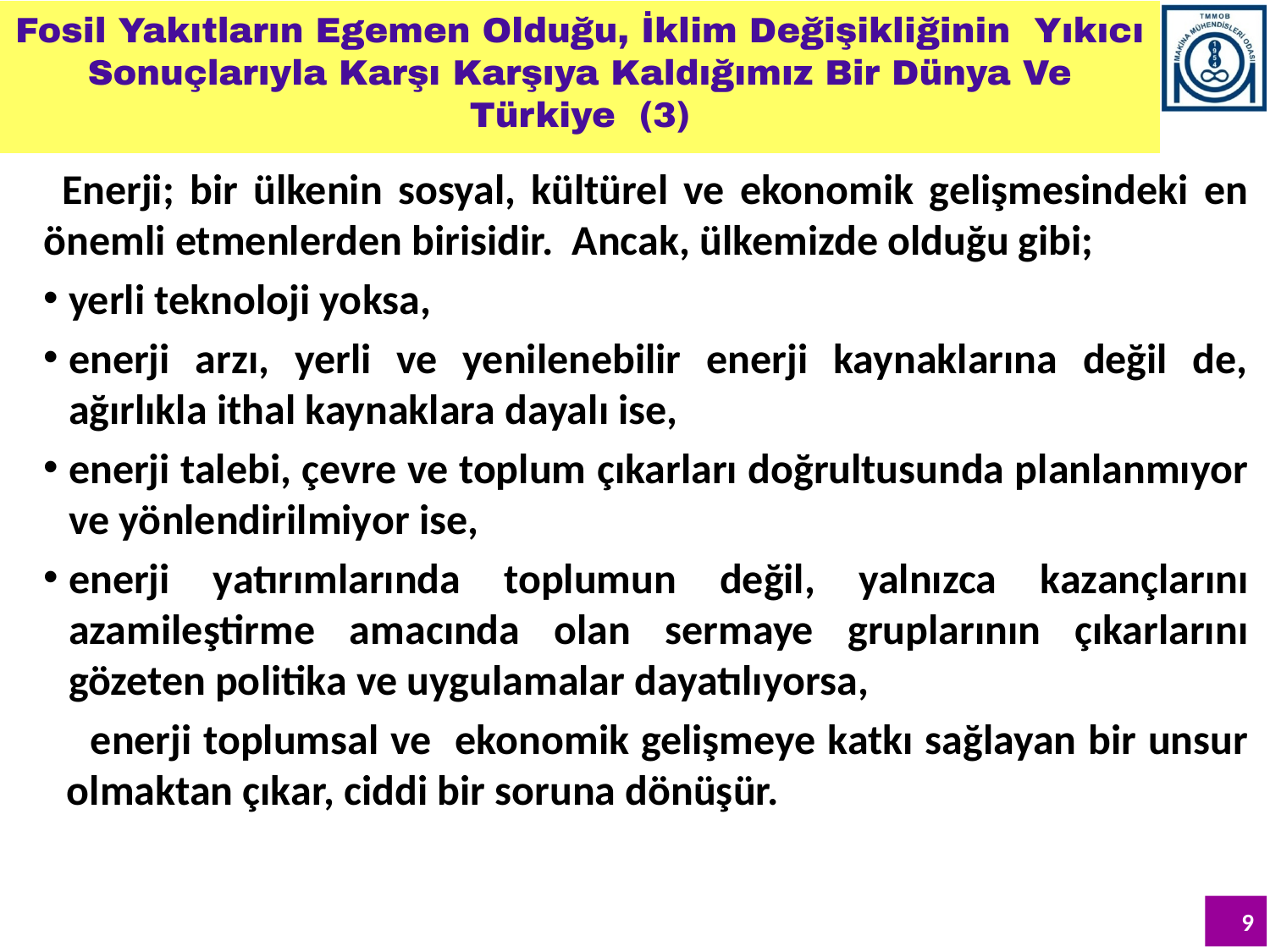

Fosil Yakıtların Egemen Olduğu, İklim Değişikliğinin  Yıkıcı Sonuçlarıyla Karşı Karşıya Kaldığımız Bir Dünya Ve Türkiye  (3)

  Enerji; bir ülkenin sosyal, kültürel ve ekonomik gelişmesindeki en önemli etmenlerden birisidir.  Ancak, ülkemizde olduğu gibi;
yerli teknoloji yoksa,
enerji arzı, yerli ve yenilenebilir enerji kaynaklarına değil de, ağırlıkla ithal kaynaklara dayalı ise,
enerji talebi, çevre ve toplum çıkarları doğrultusunda planlanmıyor ve yönlendirilmiyor ise,
enerji yatırımlarında toplumun değil, yalnızca kazançlarını azamileştirme amacında olan sermaye gruplarının çıkarlarını gözeten politika ve uygulamalar dayatılıyorsa,
      enerji toplumsal ve  ekonomik gelişmeye katkı sağlayan bir unsur olmaktan çıkar, ciddi bir soruna dönüşür.
9